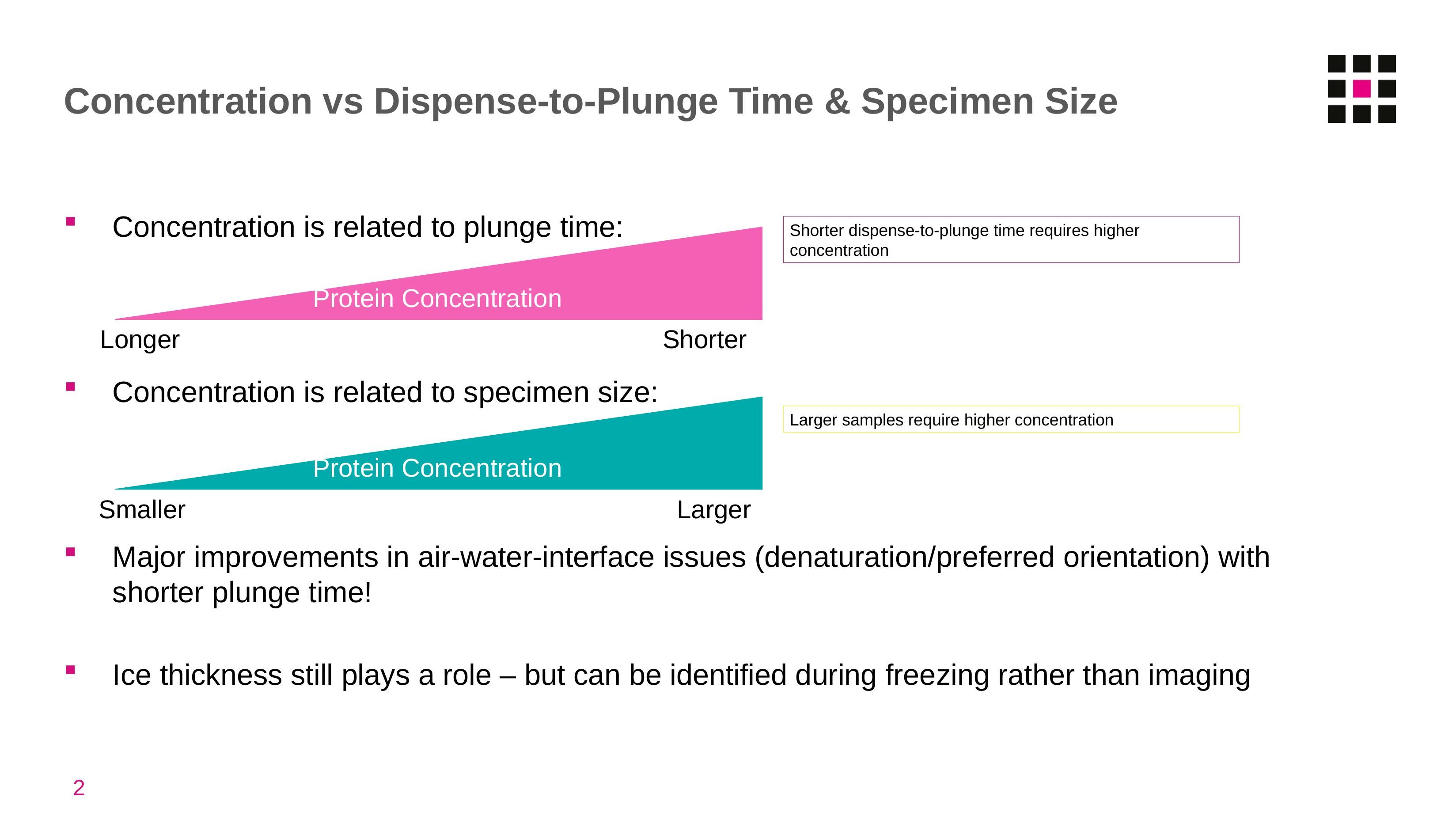

# Concentration vs Dispense-to-Plunge Time & Specimen Size
Concentration is related to plunge time:

Concentration is related to specimen size:

Major improvements in air-water-interface issues (denaturation/preferred orientation) with shorter plunge time!

Ice thickness still plays a role – but can be identified during freezing rather than imaging
Shorter dispense-to-plunge time requires higher concentration

Protein Concentration
Longer
Shorter

Protein Concentration
Smaller
Larger
Larger samples require higher concentration